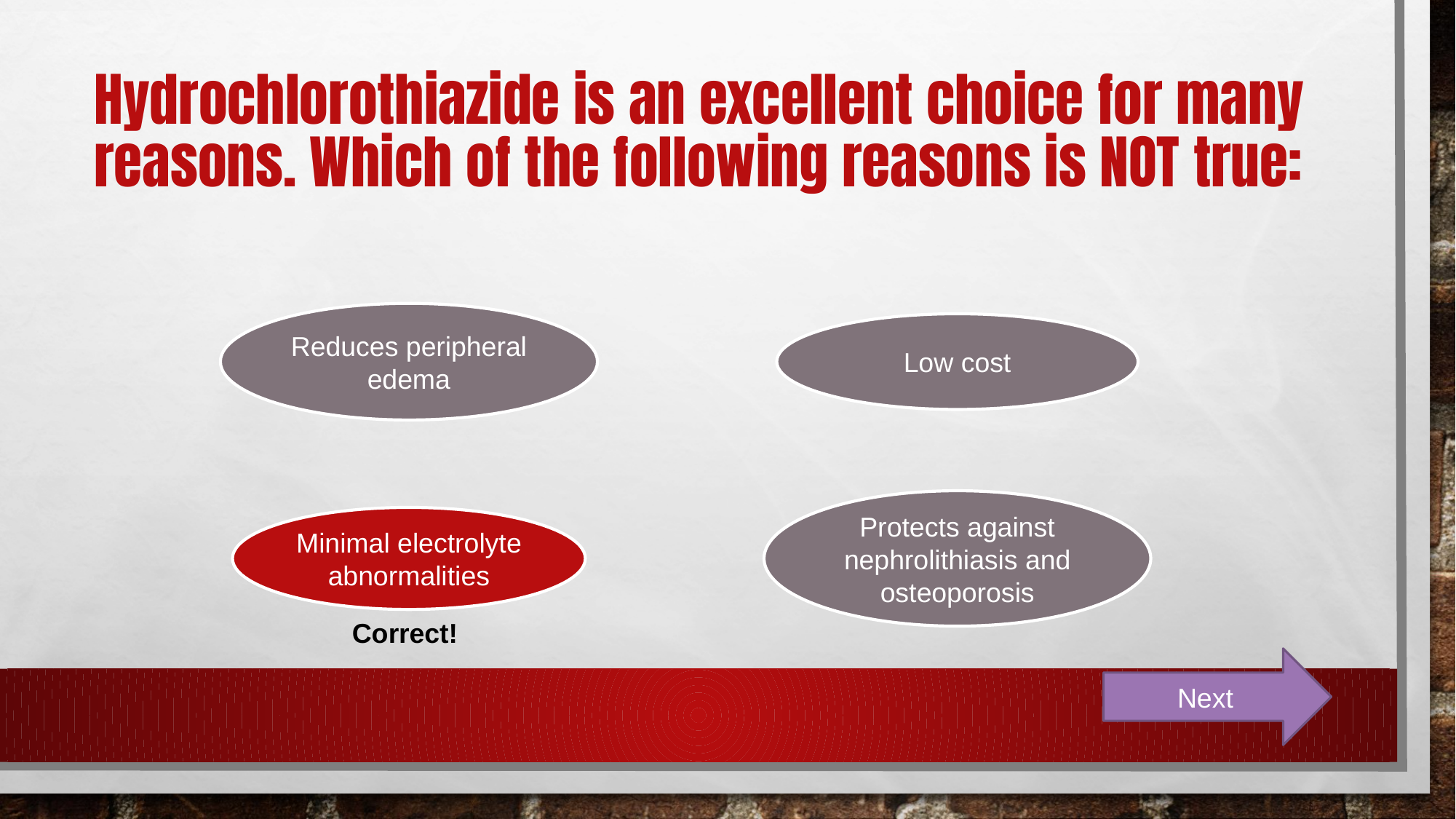

# Hydrochlorothiazide is an excellent choice for many reasons. Which of the following reasons is NOT true:
Reduces peripheral edema
Low cost
Protects against nephrolithiasis and osteoporosis
Minimal electrolyte abnormalities
Correct!
Next